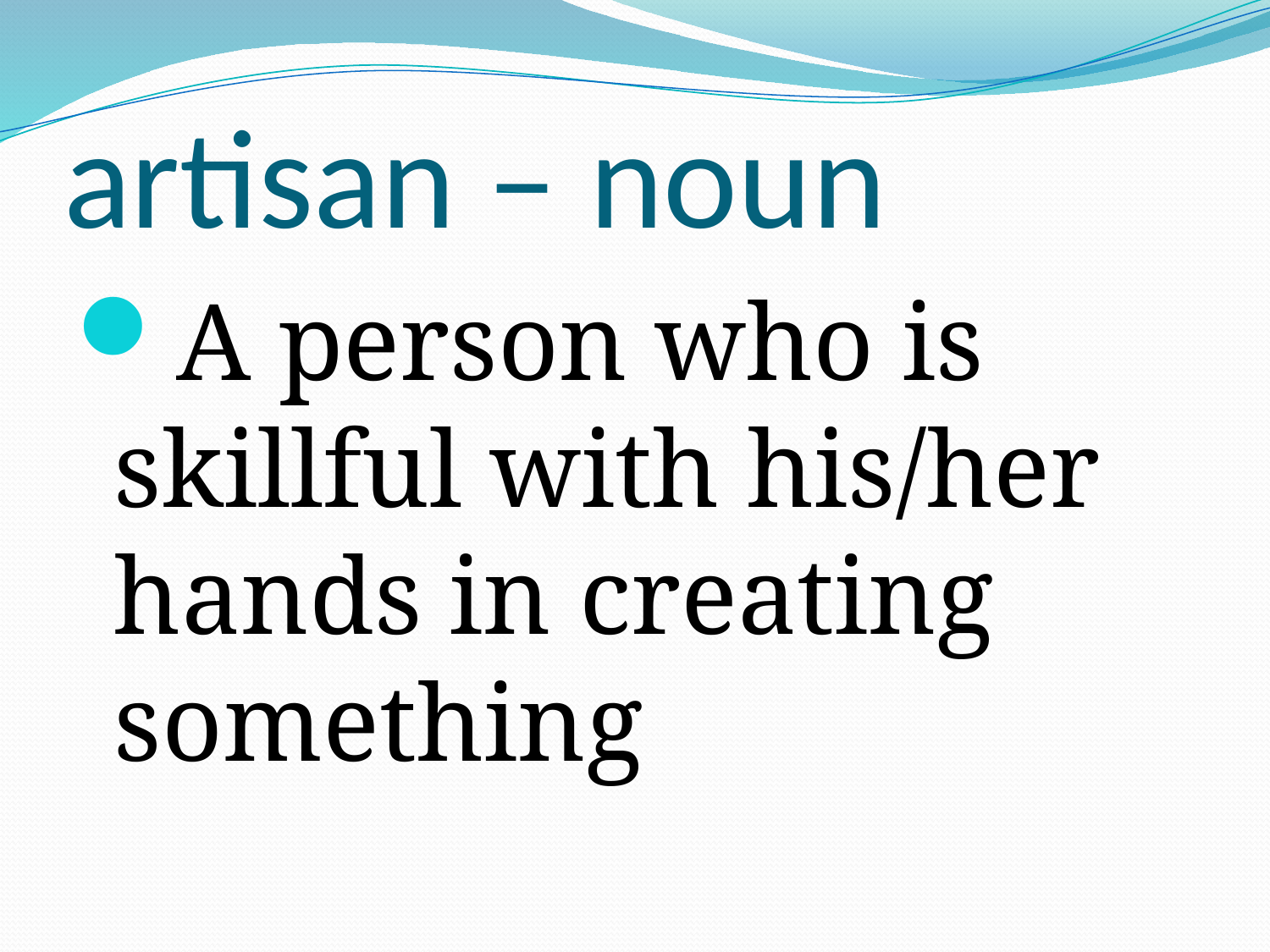

# artisan – noun
A person who is skillful with his/her hands in creating something